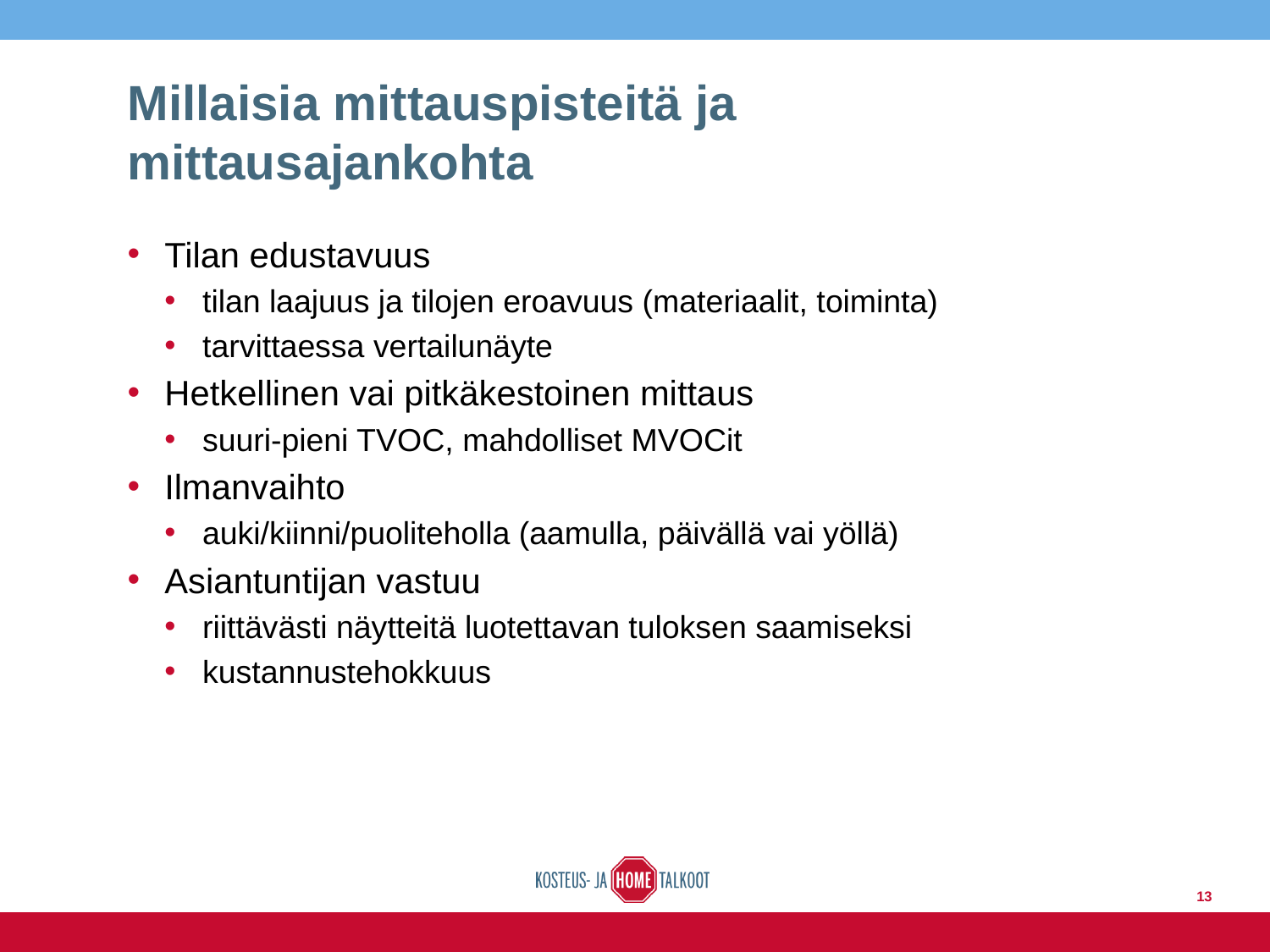

# Millaisia mittauspisteitä ja mittausajankohta
Tilan edustavuus
tilan laajuus ja tilojen eroavuus (materiaalit, toiminta)
tarvittaessa vertailunäyte
Hetkellinen vai pitkäkestoinen mittaus
suuri-pieni TVOC, mahdolliset MVOCit
Ilmanvaihto
auki/kiinni/puoliteholla (aamulla, päivällä vai yöllä)
Asiantuntijan vastuu
riittävästi näytteitä luotettavan tuloksen saamiseksi
kustannustehokkuus
13